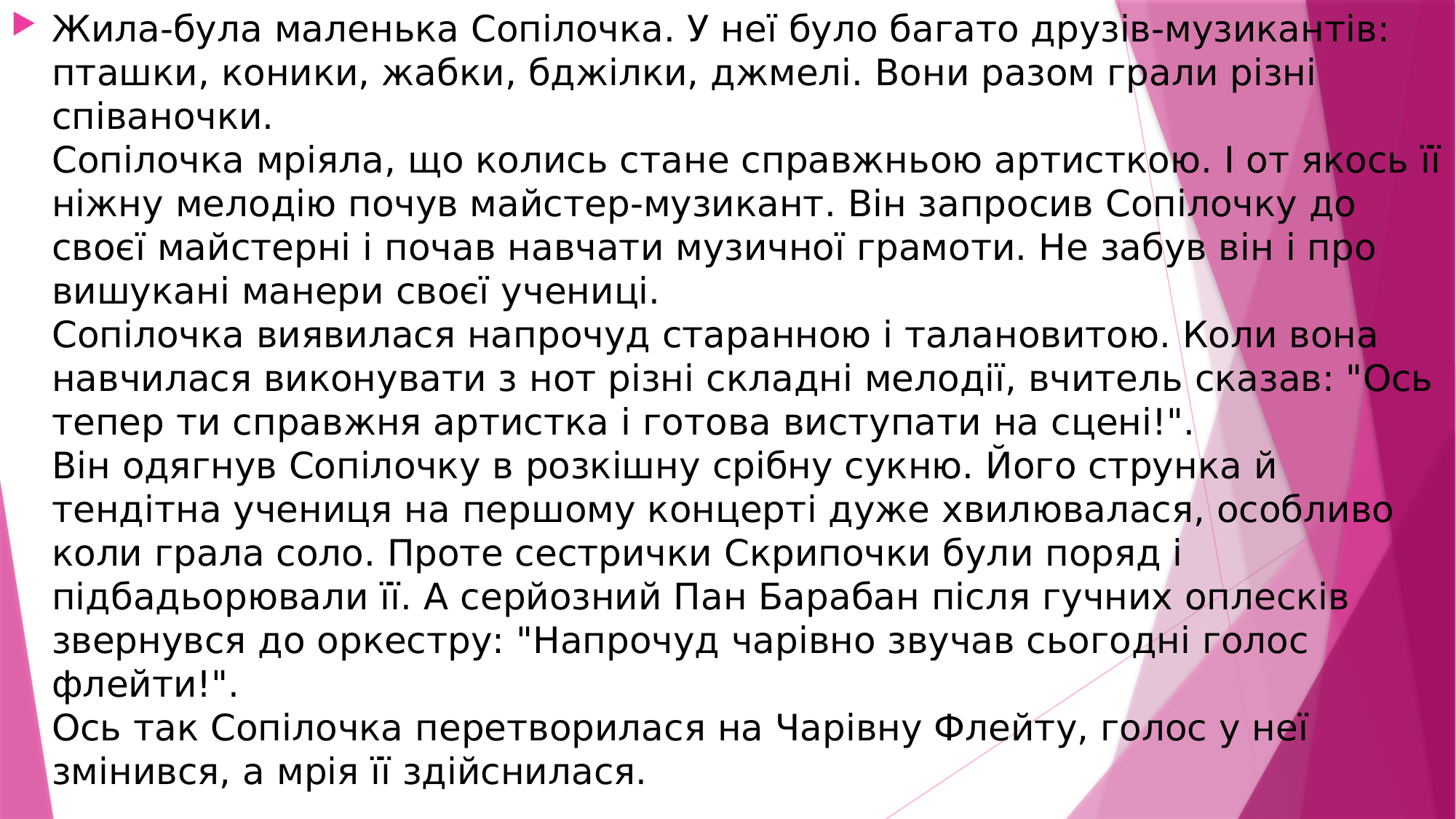

Жила-була маленька Сопілочка. У неї було багато друзів-музикантів: пташки, коники, жабки, бджілки, джмелі. Вони разом грали різні співаночки.
Сопілочка мріяла, що колись стане справжньою артисткою. І от якось її ніжну мелодію почув майстер-музикант. Він запросив Сопілочку до своєї майстерні і почав навчати музичної грамоти. Не забув він і про вишукані манери своєї учениці.
Сопілочка виявилася напрочуд старанною і талановитою. Коли вона навчилася виконувати з нот різні складні мелодії, вчитель сказав: "Ось тепер ти справжня артистка і готова виступати на сцені!".
Він одягнув Сопілочку в розкішну срібну сукню. Його струнка й тендітна учениця на першому концерті дуже хвилювалася, особливо коли грала соло. Проте сестрички Скрипочки були поряд і підбадьорювали її. А серйозний Пан Барабан після гучних оплесків звернувся до оркестру: "Напрочуд чарівно звучав сьогодні голос флейти!".
Ось так Сопілочка перетворилася на Чарівну Флейту, голос у неї змінився, а мрія її здійснилася.